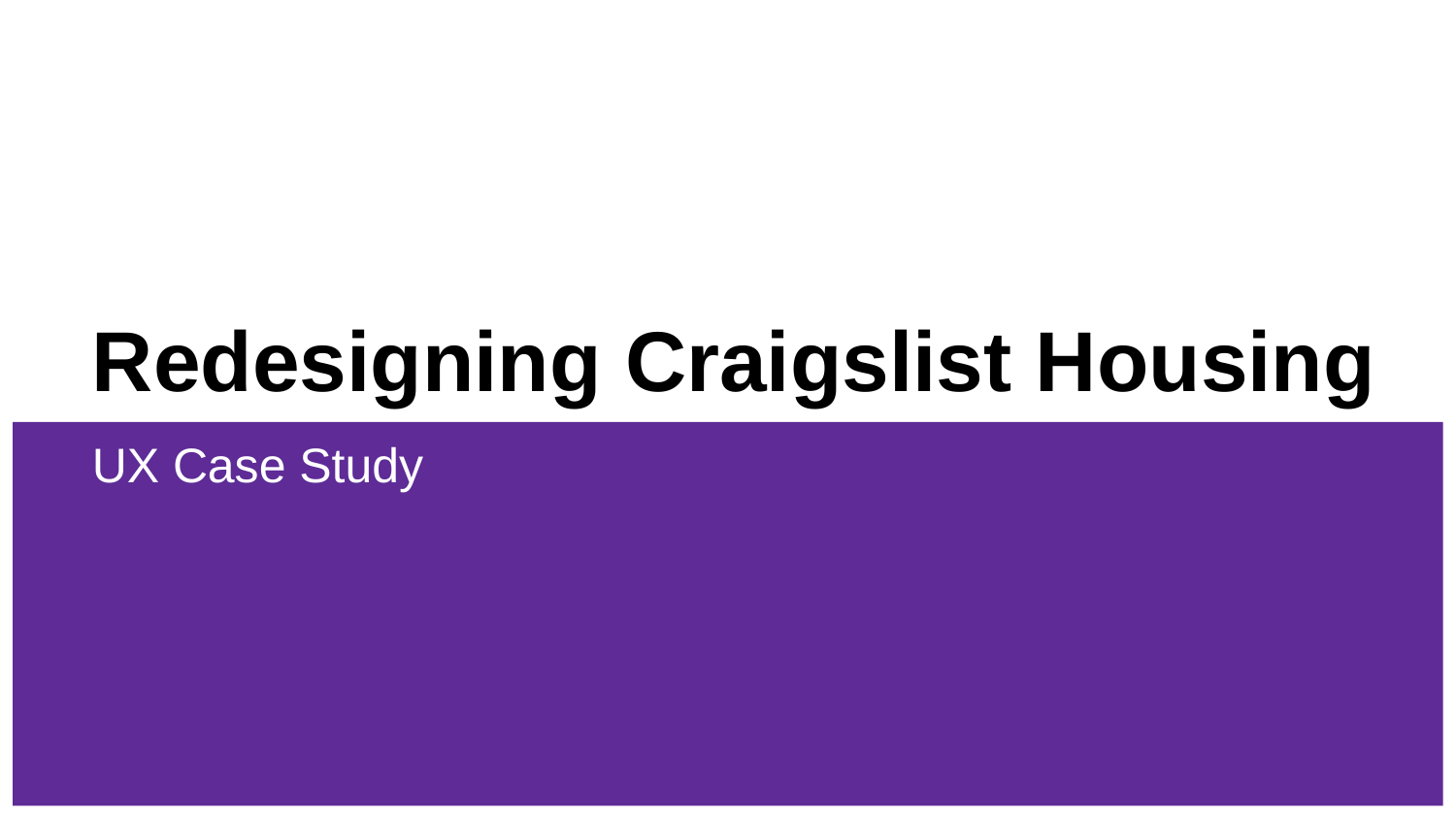

# Redesigning Craigslist Housing
UX Case Study